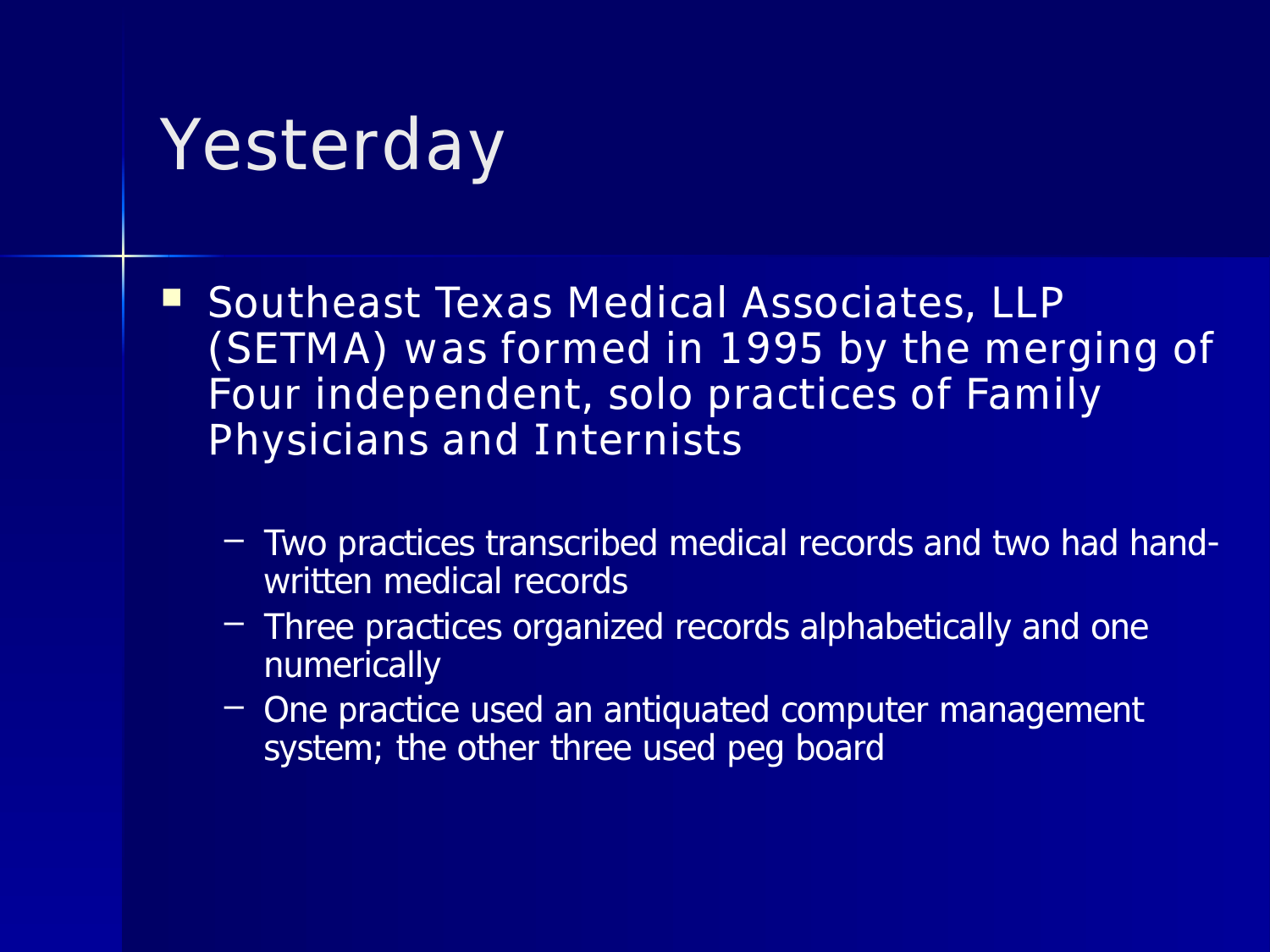

# Yesterday
Southeast Texas Medical Associates, LLP (SETMA) was formed in 1995 by the merging of Four independent, solo practices of Family Physicians and Internists

Two practices transcribed medical records and two had hand-written medical records
Three practices organized records alphabetically and one  numerically
One practice used an antiquated computer management system; the other three used peg board